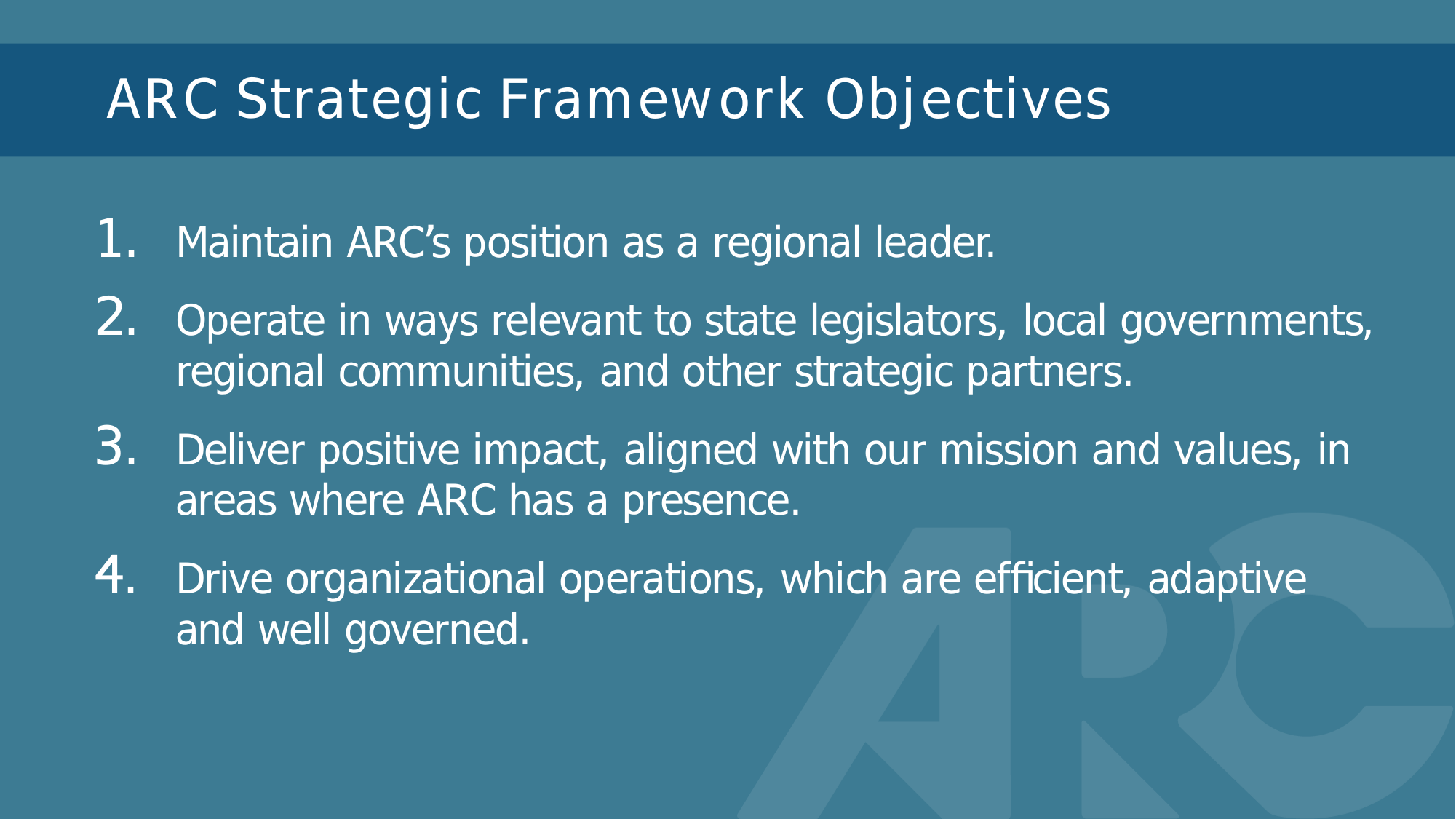

ARC Strategic Framework Objectives
Maintain ARC’s position as a regional leader.
Operate in ways relevant to state legislators, local governments, regional communities, and other strategic partners.
Deliver positive impact, aligned with our mission and values, in areas where ARC has a presence.
Drive organizational operations, which are efficient, adaptive and well governed.